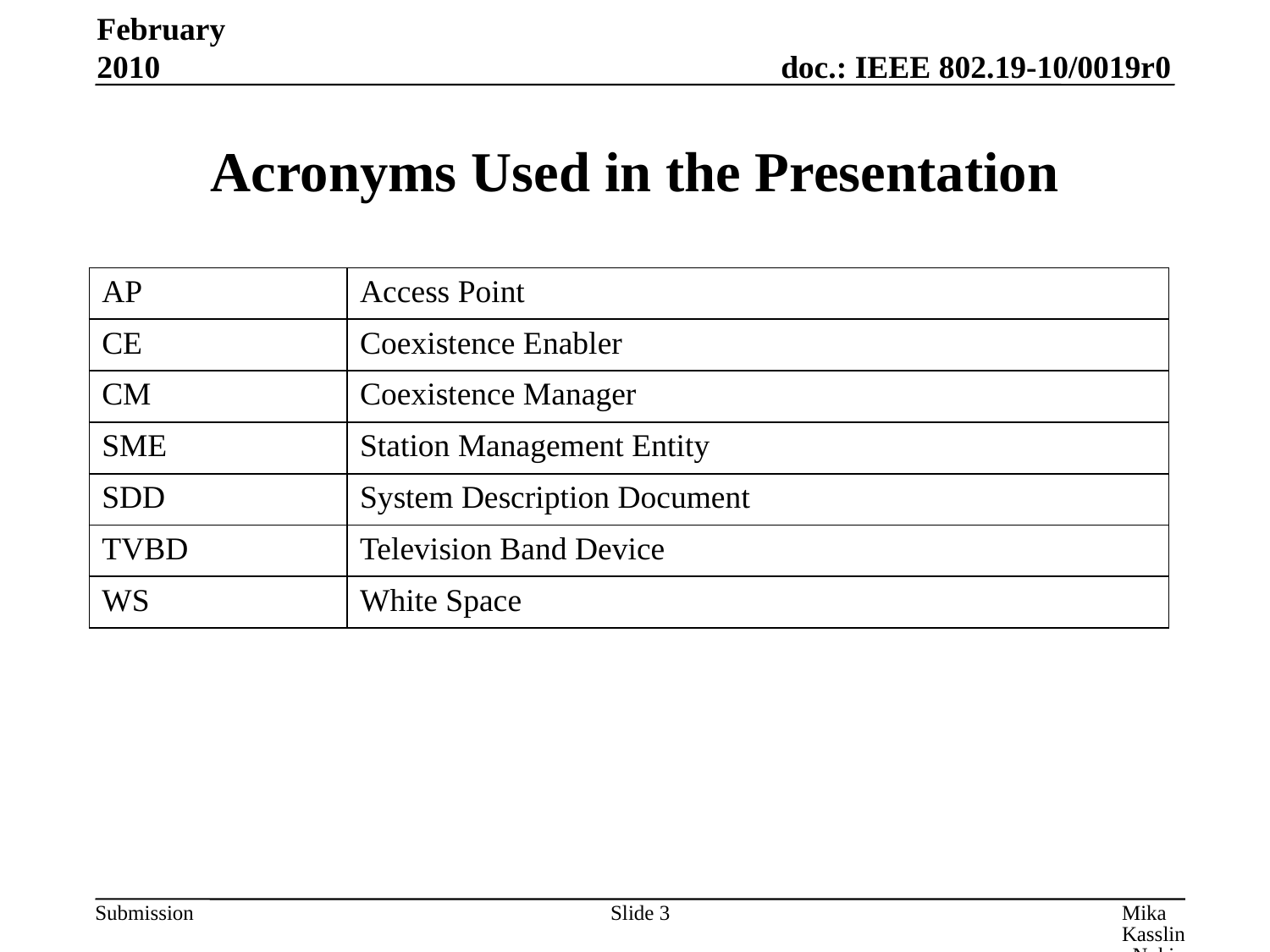

February 2010
# Acronyms Used in the Presentation
| AP | Access Point |
| --- | --- |
| CE | Coexistence Enabler |
| CM | Coexistence Manager |
| SME | Station Management Entity |
| SDD | System Description Document |
| TVBD | Television Band Device |
| WS | White Space |
Slide 3
Mika Kasslin, Nokia